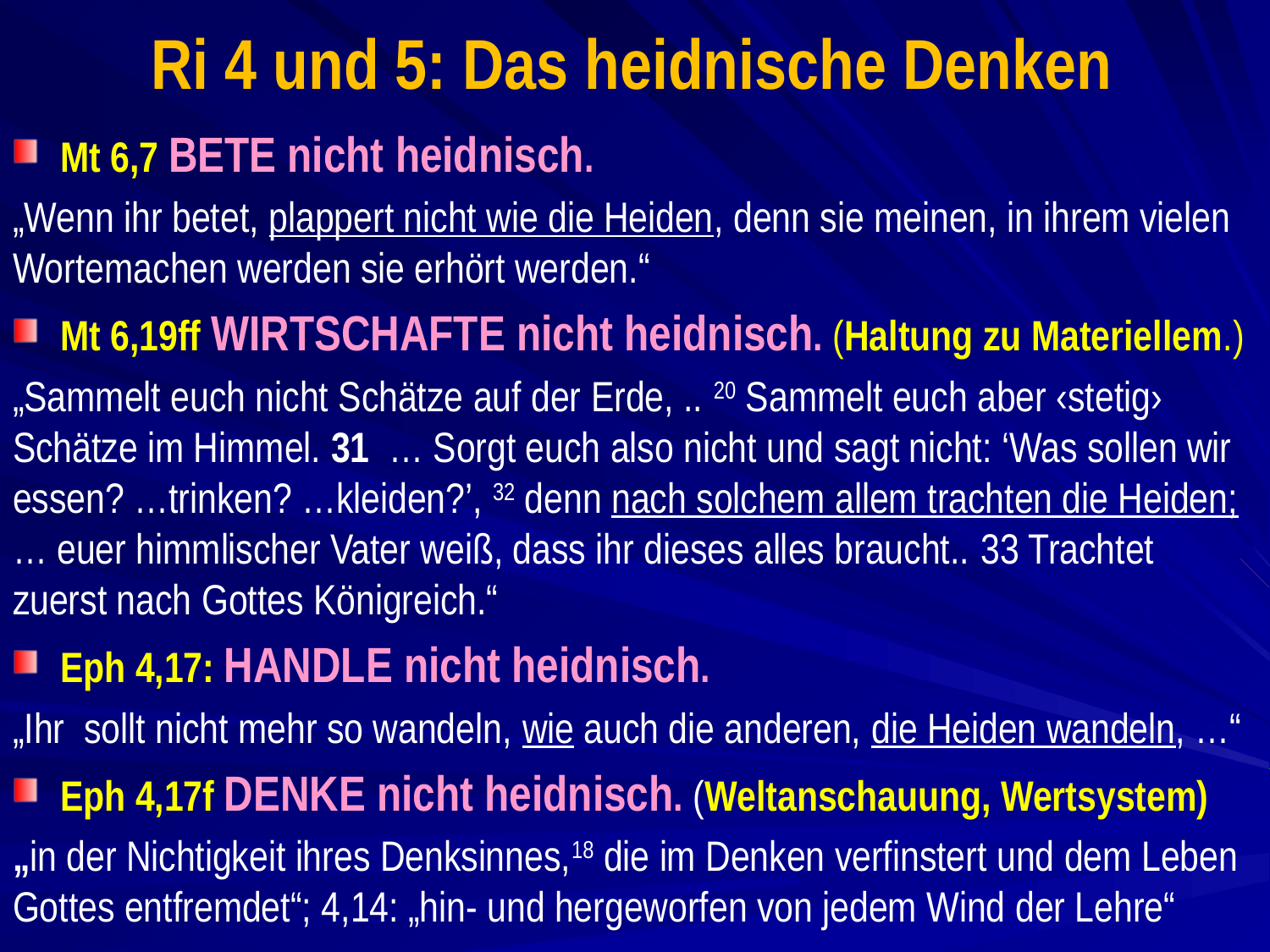

# Ri 4 und 5: Das heidnische Denken
Mt 6,7 BETE nicht heidnisch.
„Wenn ihr betet, plappert nicht wie die Heiden, denn sie meinen, in ihrem vielen Wortemachen werden sie erhört werden.“
Mt 6,19ff WIRTSCHAFTE nicht heidnisch. (Haltung zu Materiellem.)
„Sammelt euch nicht Schätze auf der Erde, .. 20 Sammelt euch aber ‹stetig› Schätze im Himmel. 31  … Sorgt euch also nicht und sagt nicht: ‘Was sollen wir essen? …trinken? …kleiden?’, 32 denn nach solchem allem trachten die Heiden; … euer himmlischer Vater weiß, dass ihr dieses alles braucht.. 33 Trachtet zuerst nach Gottes Königreich.“
Eph 4,17: HANDLE nicht heidnisch.
„Ihr  sollt nicht mehr so wandeln, wie auch die anderen, die Heiden wandeln, …“
Eph 4,17f DENKE nicht heidnisch. (Weltanschauung, Wertsystem)
„in der Nichtigkeit ihres Denksinnes,18 die im Denken verfinstert und dem Leben Gottes entfremdet“; 4,14: „hin- und hergeworfen von jedem Wind der Lehre“